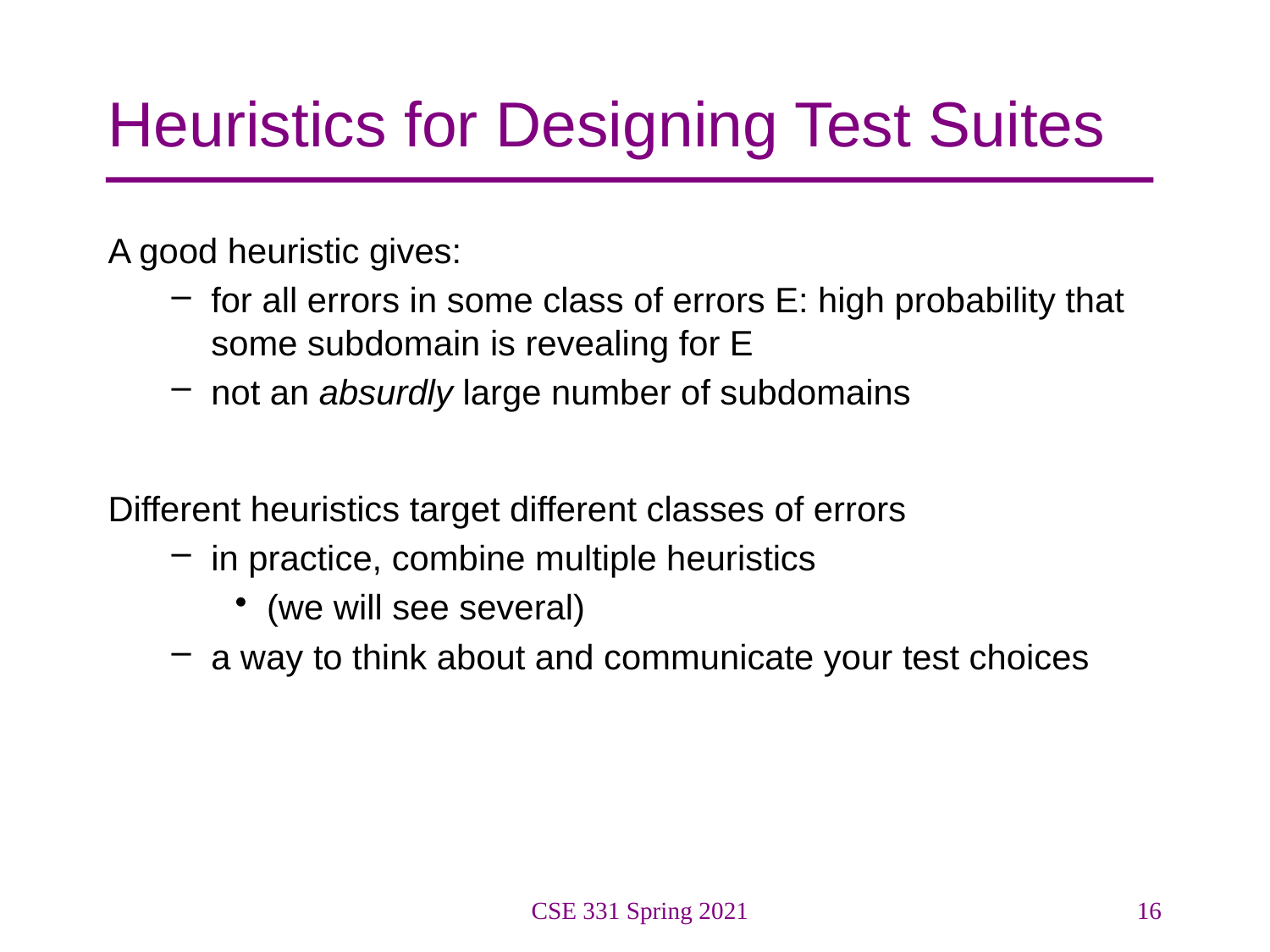

# Heuristics for Designing Test Suites
A good heuristic gives:
for all errors in some class of errors E: high probability that some subdomain is revealing for E
not an absurdly large number of subdomains

Different heuristics target different classes of errors
in practice, combine multiple heuristics
(we will see several)
a way to think about and communicate your test choices
CSE 331 Spring 2021
16